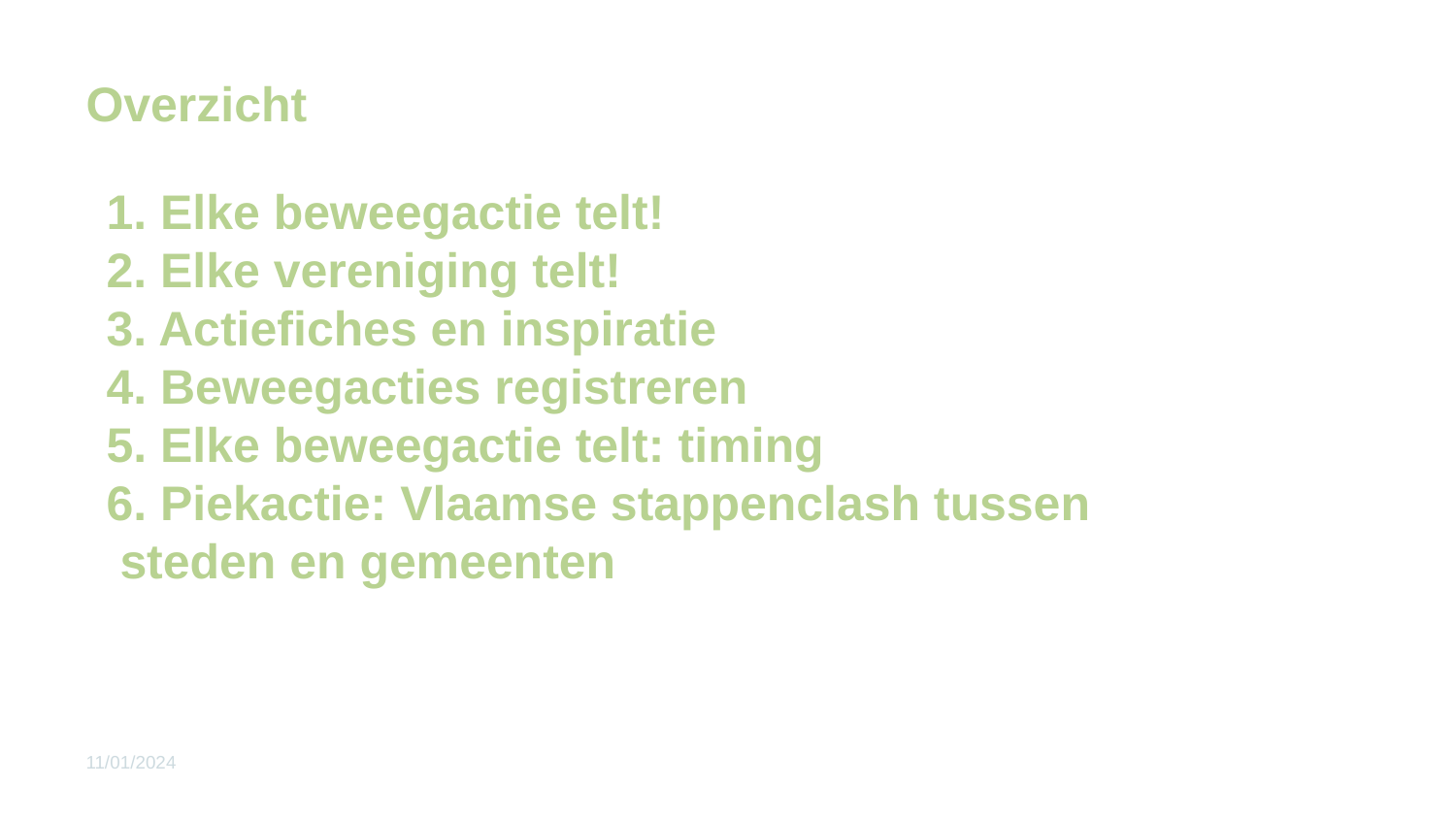

Overzicht
# 1. Elke beweegactie telt! 2. Elke vereniging telt! 3. Actiefiches en inspiratie 4. Beweegacties registreren 5. Elke beweegactie telt: timing 6. Piekactie: Vlaamse stappenclash tussen steden en gemeenten
11/01/2024